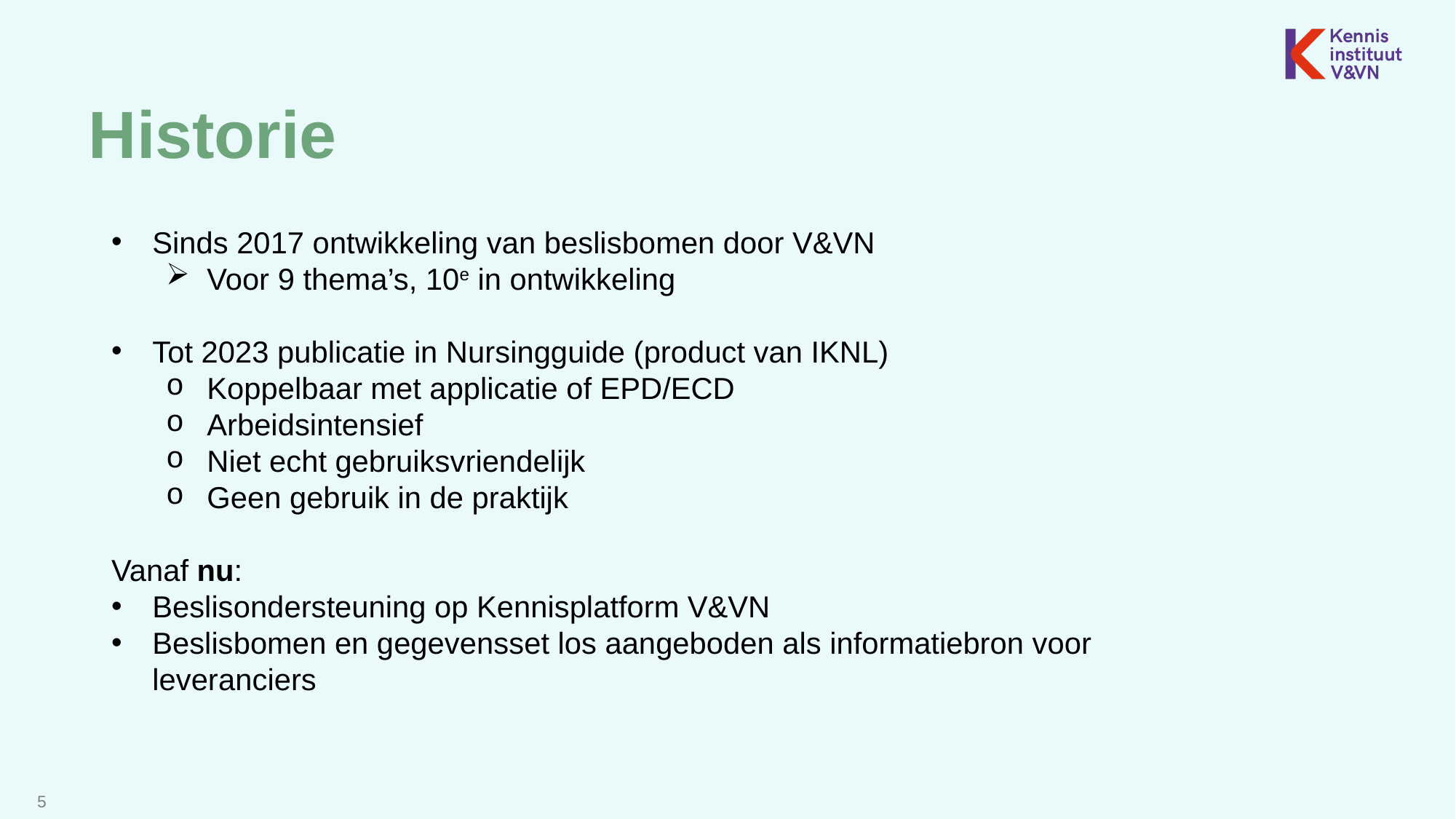

Historie
Sinds 2017 ontwikkeling van beslisbomen door V&VN
Voor 9 thema’s, 10e in ontwikkeling
Tot 2023 publicatie in Nursingguide (product van IKNL)
Koppelbaar met applicatie of EPD/ECD
Arbeidsintensief
Niet echt gebruiksvriendelijk
Geen gebruik in de praktijk

Vanaf nu:
Beslisondersteuning op Kennisplatform V&VN
Beslisbomen en gegevensset los aangeboden als informatiebron voor leveranciers